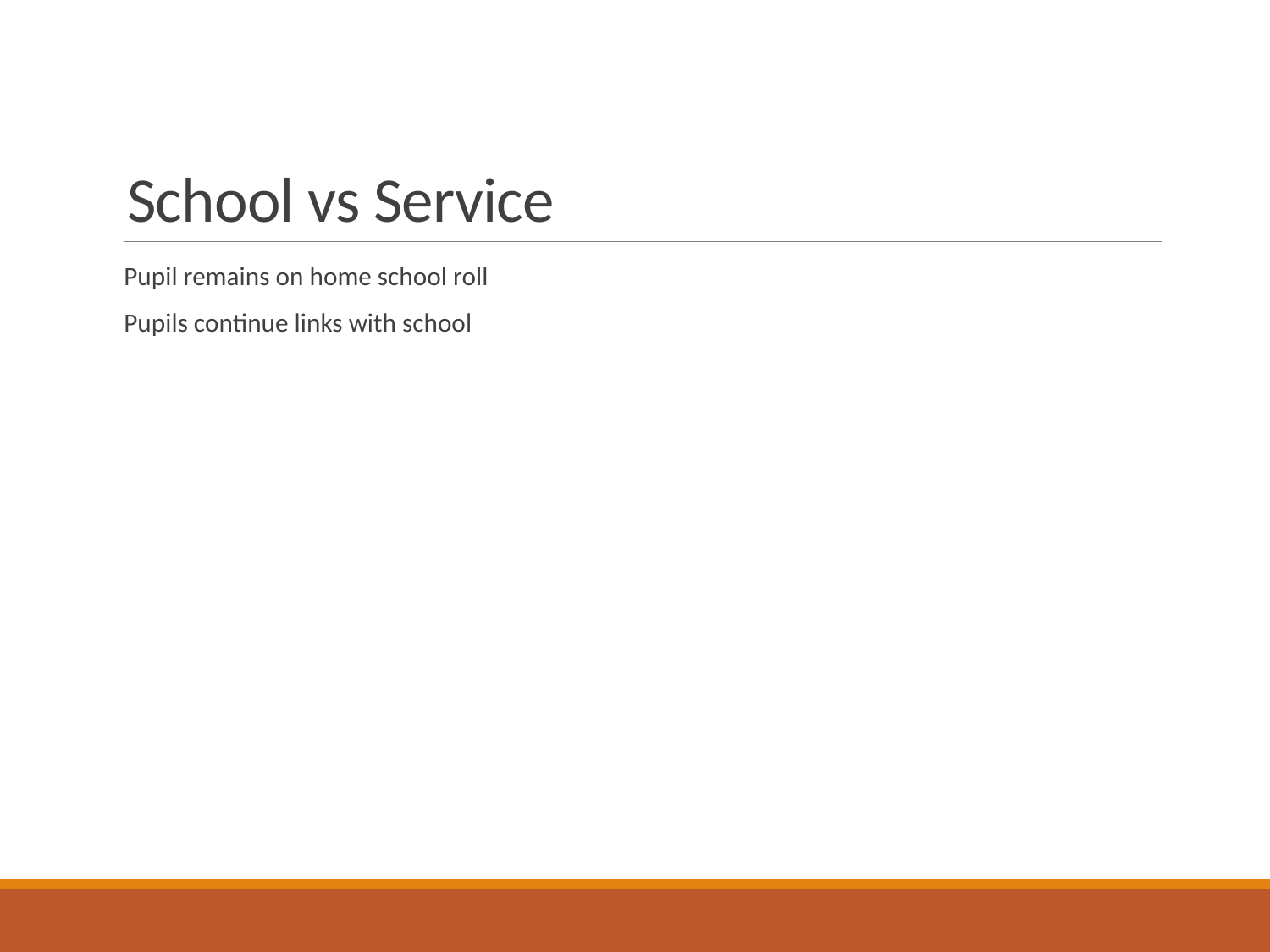

# School vs Service
Pupil remains on home school roll
Pupils continue links with school